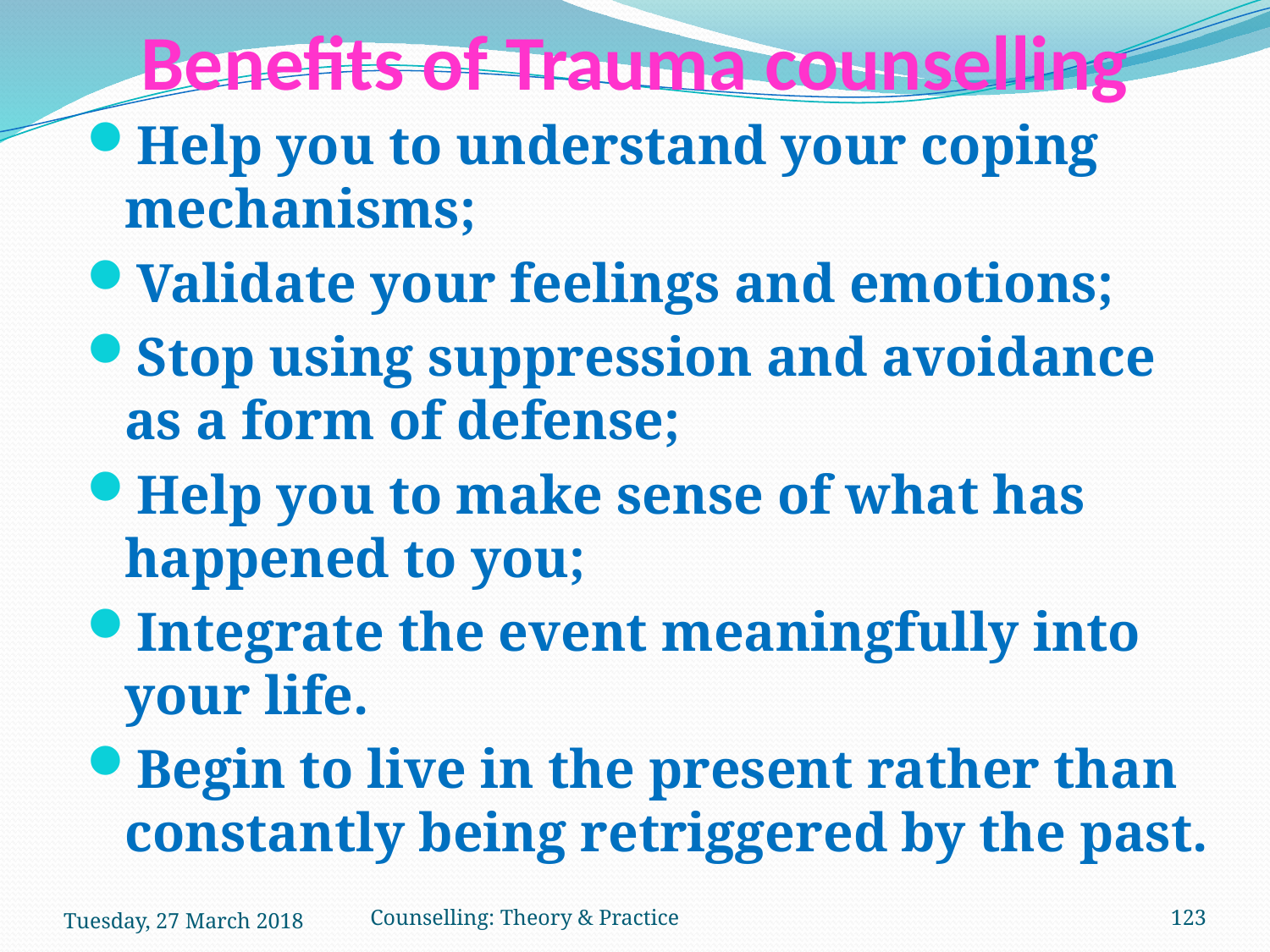

# Benefits of Trauma counselling
Help you to understand your coping mechanisms;
Validate your feelings and emotions;
Stop using suppression and avoidance as a form of defense;
Help you to make sense of what has happened to you;
Integrate the event meaningfully into your life.
Begin to live in the present rather than constantly being retriggered by the past.
Tuesday, 27 March 2018
Counselling: Theory & Practice
123